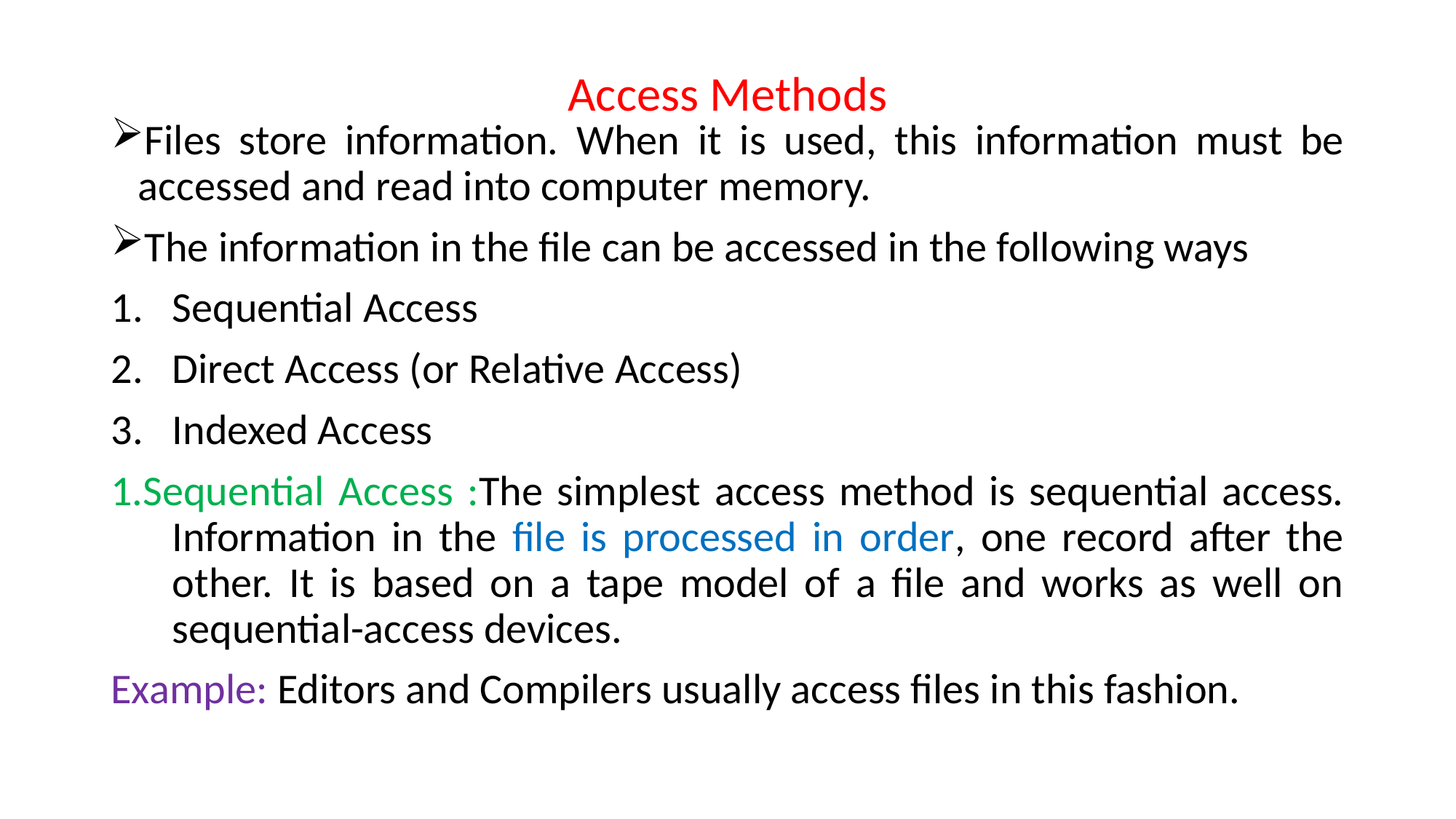

# Access Methods
Files store information. When it is used, this information must be accessed and read into computer memory.
The information in the file can be accessed in the following ways
Sequential Access
Direct Access (or Relative Access)
Indexed Access
1.Sequential Access :The simplest access method is sequential access. Information in the file is processed in order, one record after the other. It is based on a tape model of a file and works as well on sequential-access devices.
Example: Editors and Compilers usually access files in this fashion.